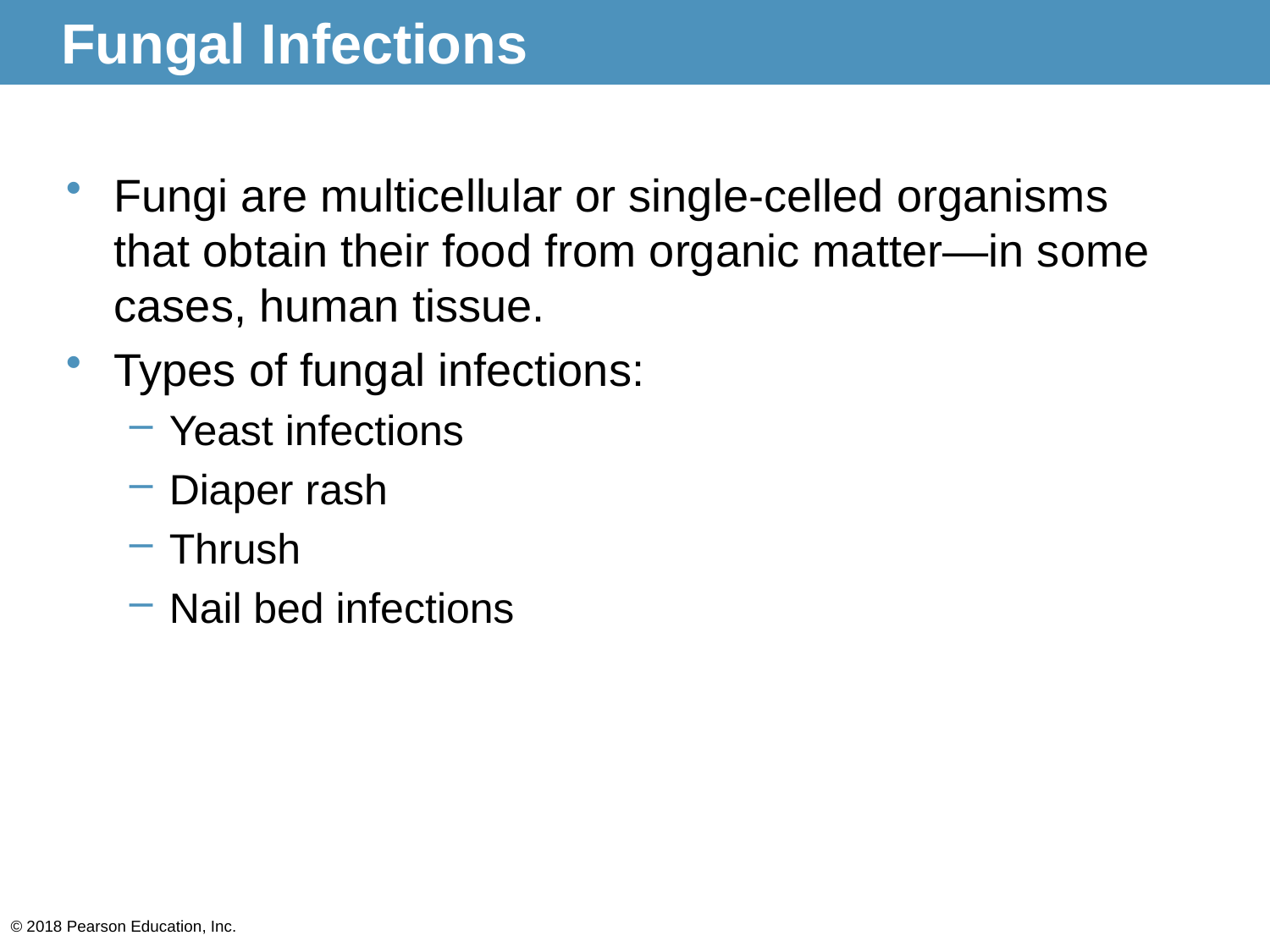

# Fungal Infections
Fungi are multicellular or single-celled organisms that obtain their food from organic matter—in some cases, human tissue.
Types of fungal infections:
Yeast infections
Diaper rash
Thrush
Nail bed infections